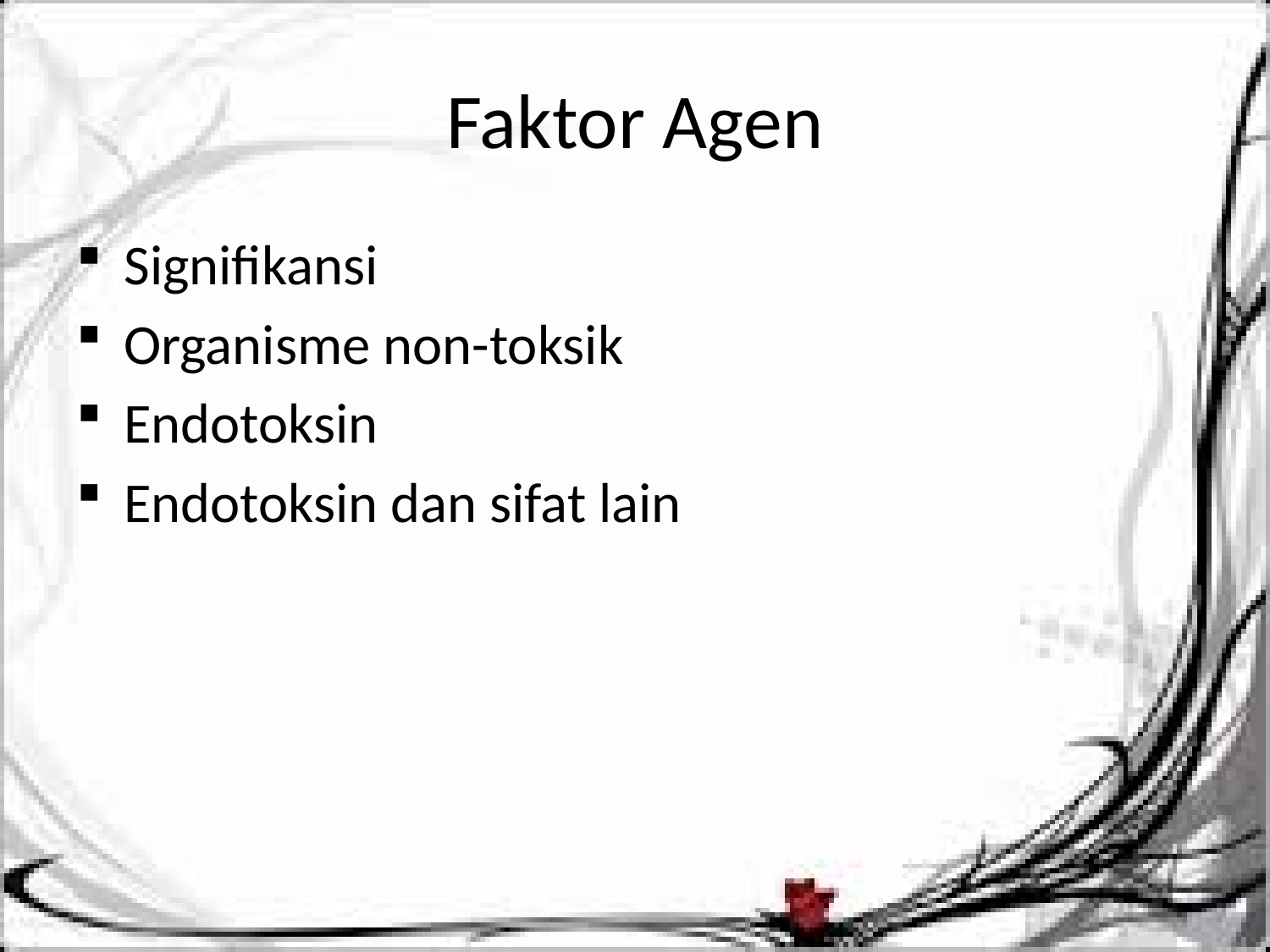

# Faktor Agen
Signifikansi
Organisme non-toksik
Endotoksin
Endotoksin dan sifat lain